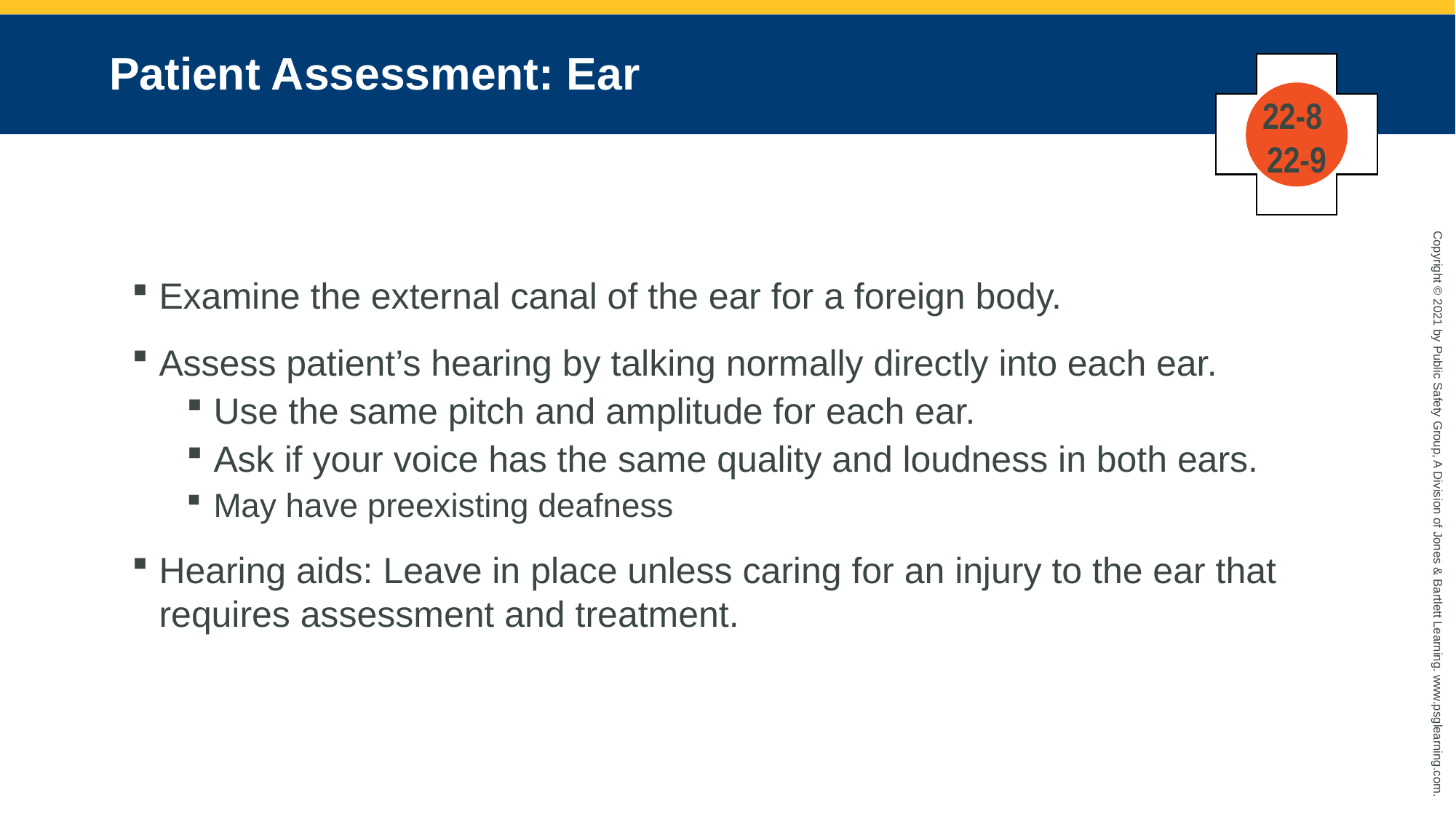

# Patient Assessment: Ear

22-8
22-9
Examine the external canal of the ear for a foreign body.
Assess patient’s hearing by talking normally directly into each ear.
Use the same pitch and amplitude for each ear.
Ask if your voice has the same quality and loudness in both ears.
May have preexisting deafness
Hearing aids: Leave in place unless caring for an injury to the ear that requires assessment and treatment.